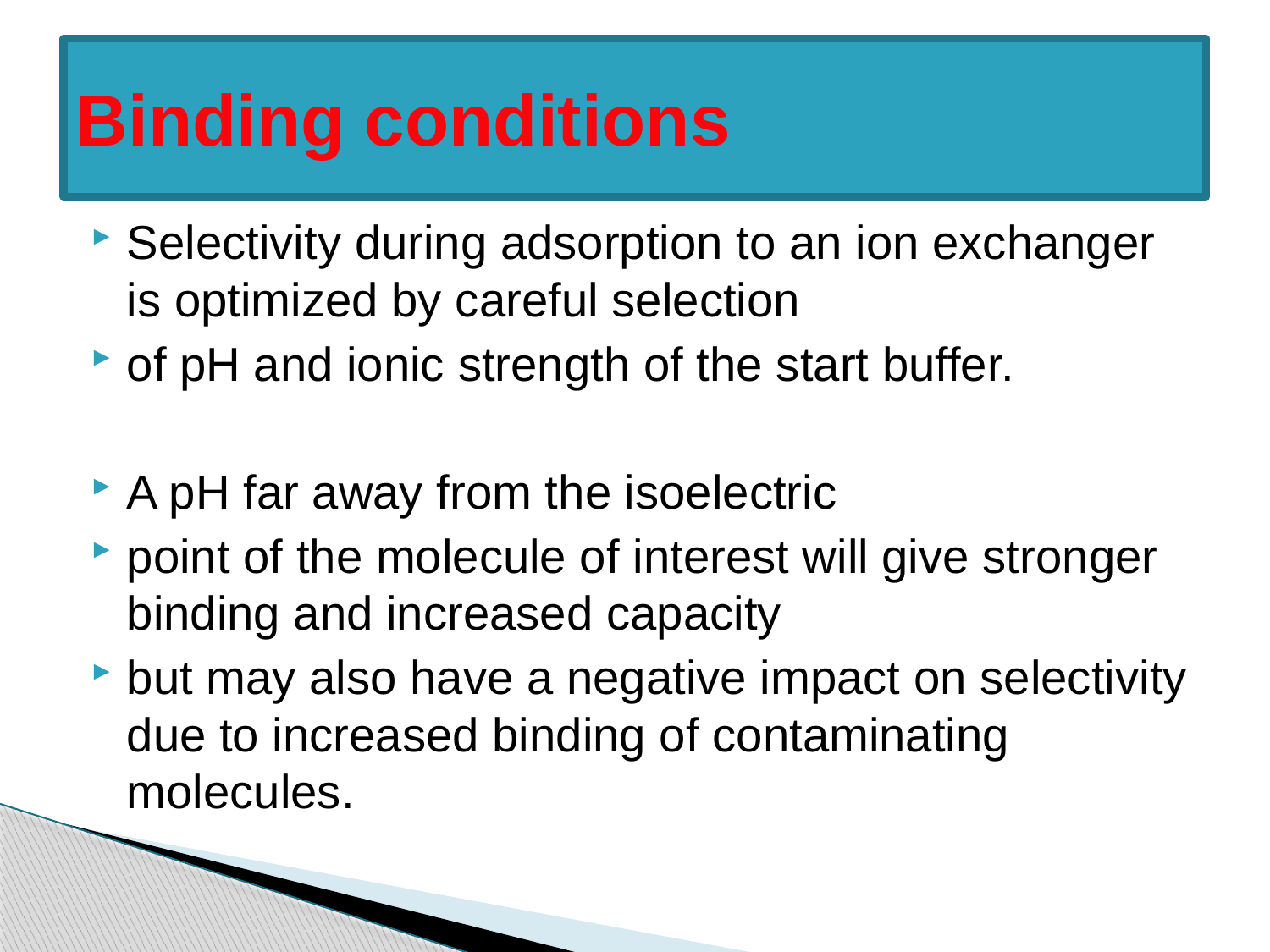

# Binding conditions
Selectivity during adsorption to an ion exchanger is optimized by careful selection
of pH and ionic strength of the start buffer.

A pH far away from the isoelectric
point of the molecule of interest will give stronger binding and increased capacity
but may also have a negative impact on selectivity due to increased binding of contaminating molecules.